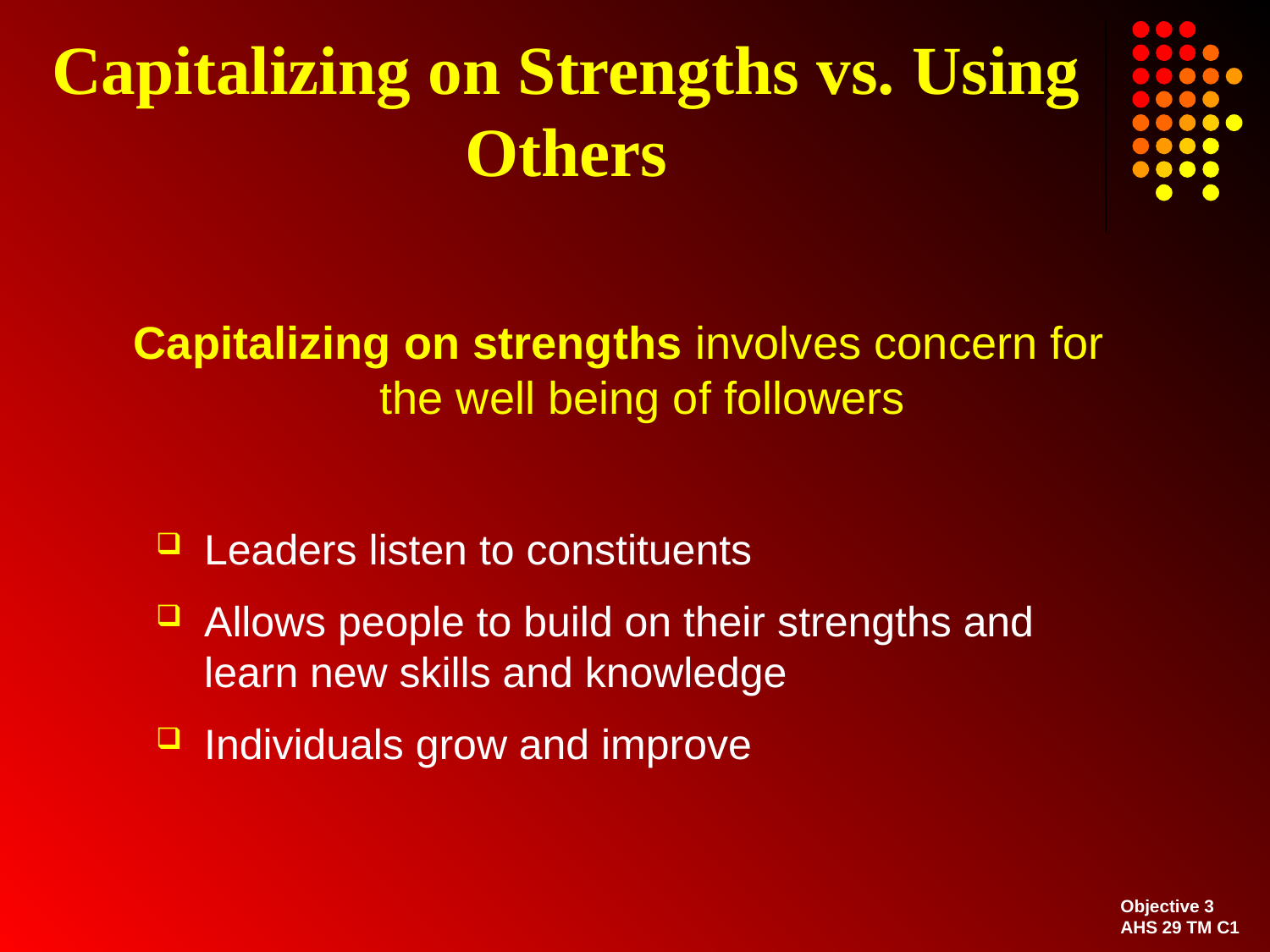

# Capitalizing on Strengths vs. Using Others
Capitalizing on strengths involves concern for the well being of followers

Leaders listen to constituents
Allows people to build on their strengths and learn new skills and knowledge
Individuals grow and improve
Objective 3
AHS 29 TM C1